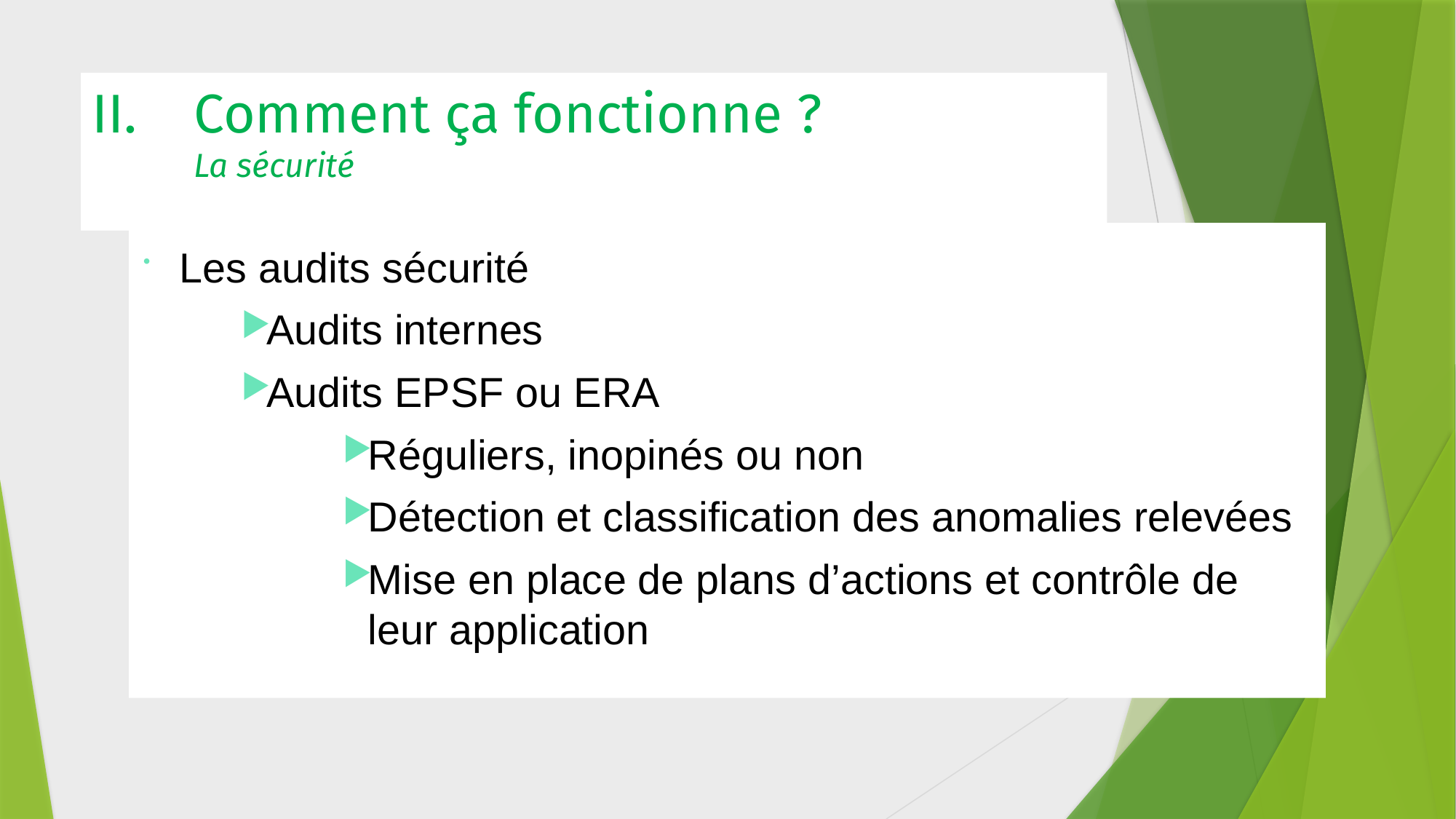

# Comment ça fonctionne ? La sécurité
Les audits sécurité
Audits internes
Audits EPSF ou ERA
Réguliers, inopinés ou non
Détection et classification des anomalies relevées
Mise en place de plans d’actions et contrôle de leur application